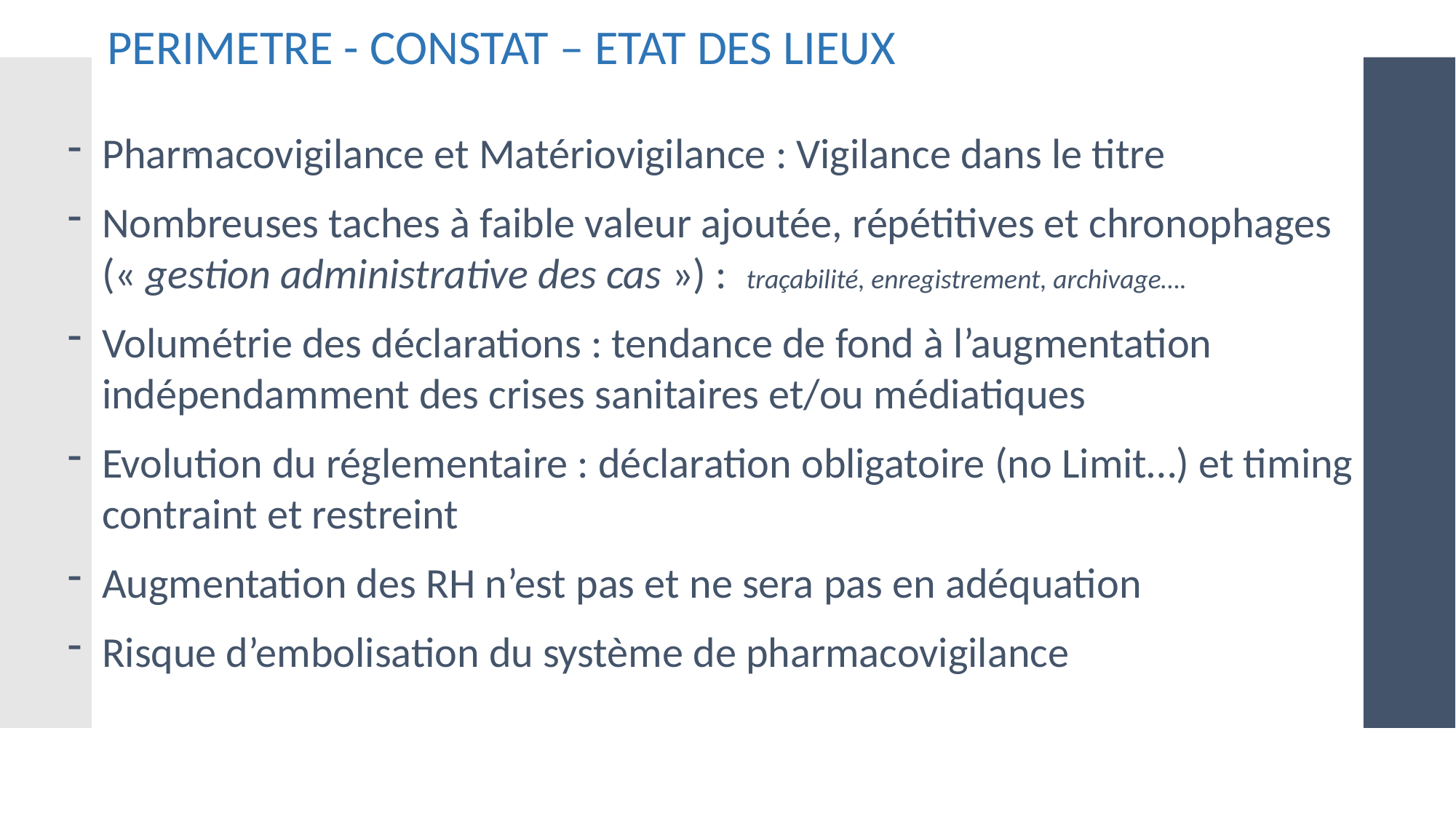

# PERIMETRE - Constat – ETAT DES LIEUX
Pharmacovigilance et Matériovigilance : Vigilance dans le titre
Nombreuses taches à faible valeur ajoutée, répétitives et chronophages (« gestion administrative des cas ») :  traçabilité, enregistrement, archivage….
Volumétrie des déclarations : tendance de fond à l’augmentation indépendamment des crises sanitaires et/ou médiatiques
Evolution du réglementaire : déclaration obligatoire (no Limit…) et timing contraint et restreint
Augmentation des RH n’est pas et ne sera pas en adéquation
Risque d’embolisation du système de pharmacovigilance

 -